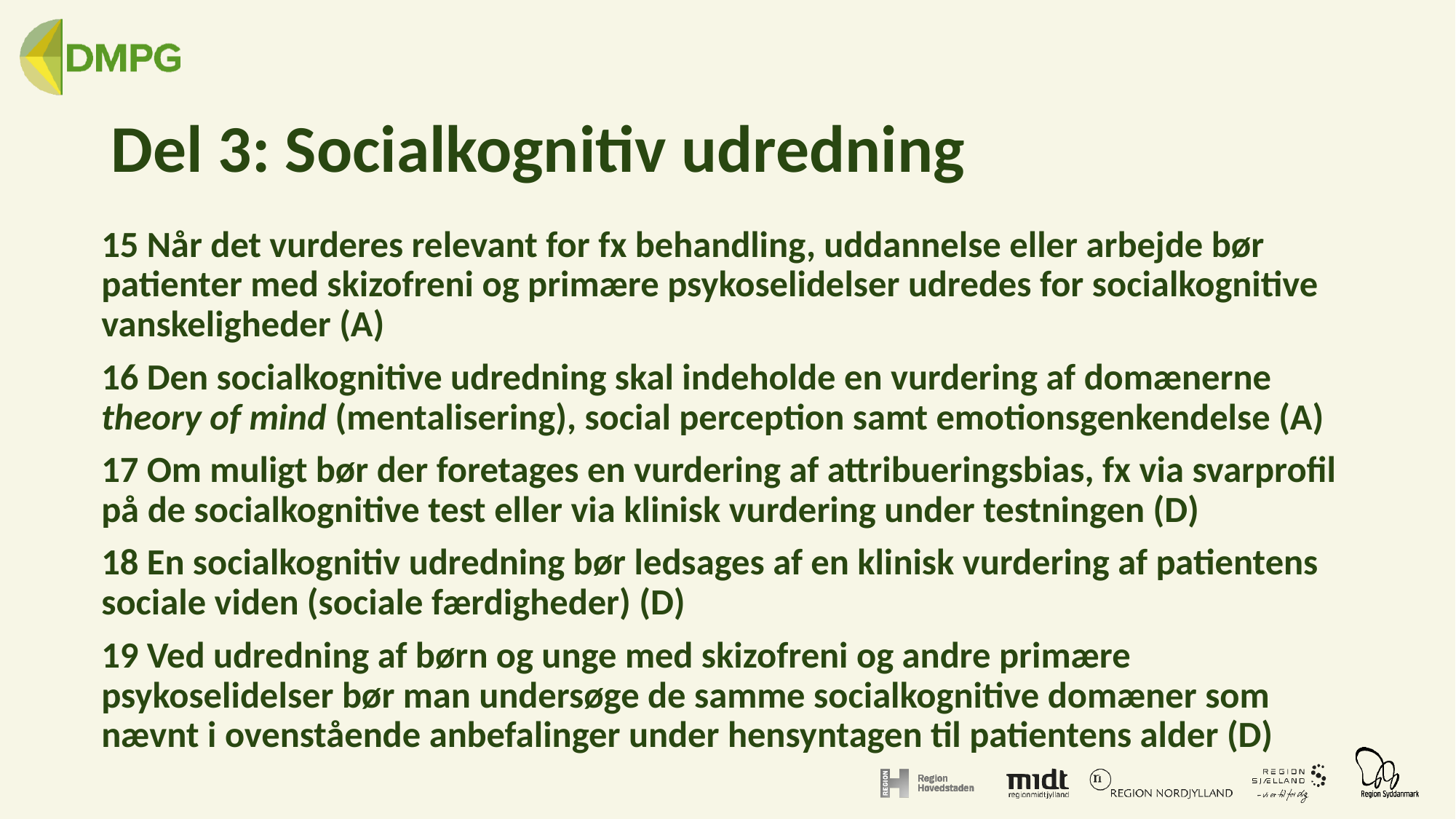

# Del 3: Socialkognitiv udredning
15 Når det vurderes relevant for fx behandling, uddannelse eller arbejde bør patienter med skizofreni og primære psykoselidelser udredes for socialkognitive vanskeligheder (A)
16 Den socialkognitive udredning skal indeholde en vurdering af domænerne theory of mind (mentalisering), social perception samt emotionsgenkendelse (A)
17 Om muligt bør der foretages en vurdering af attribueringsbias, fx via svarprofil på de socialkognitive test eller via klinisk vurdering under testningen (D)
18 En socialkognitiv udredning bør ledsages af en klinisk vurdering af patientens sociale viden (sociale færdigheder) (D)
19 Ved udredning af børn og unge med skizofreni og andre primære psykoselidelser bør man undersøge de samme socialkognitive domæner som nævnt i ovenstående anbefalinger under hensyntagen til patientens alder (D)